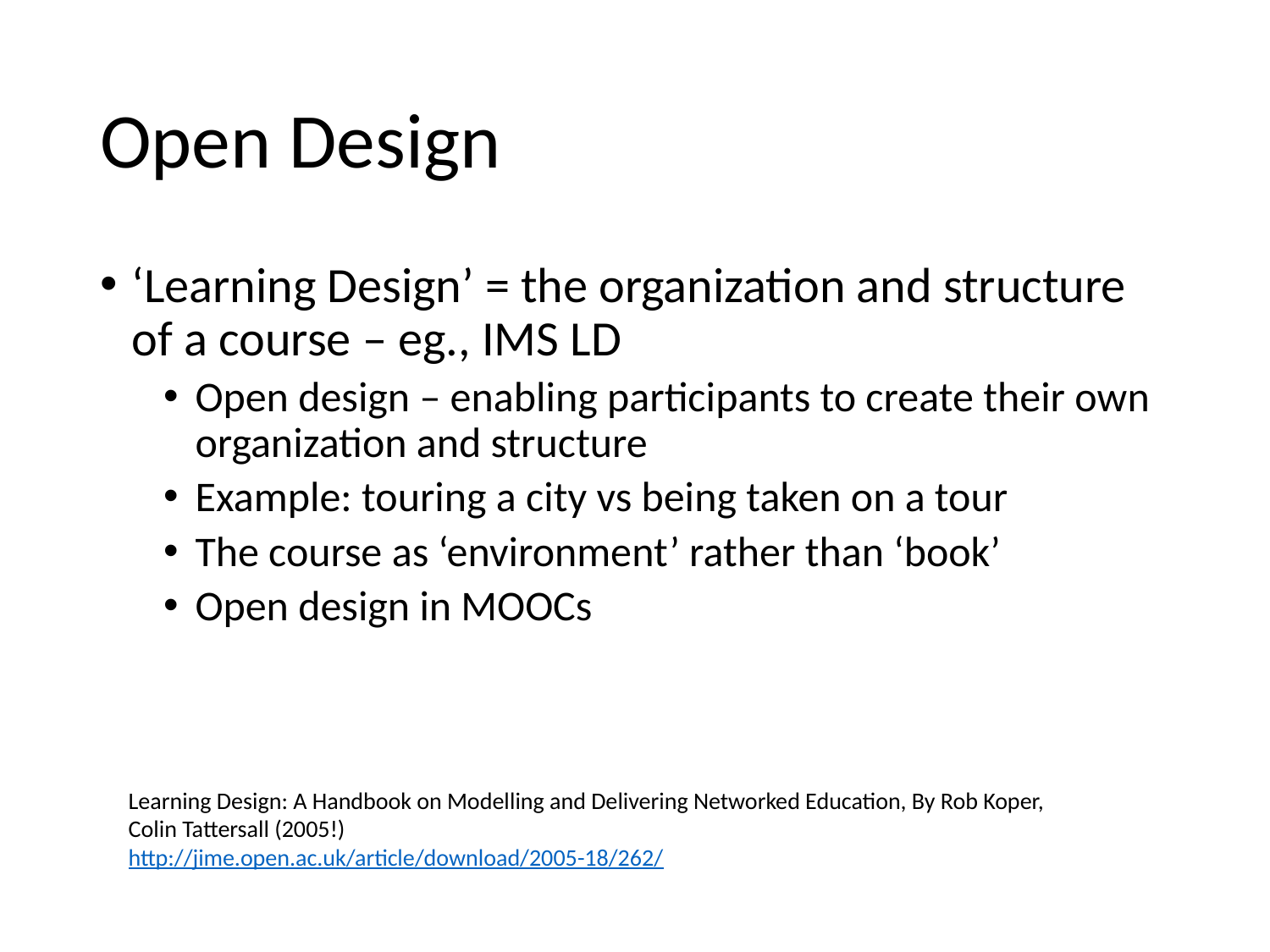

# Open Design
‘Learning Design’ = the organization and structure of a course – eg., IMS LD
Open design – enabling participants to create their own organization and structure
Example: touring a city vs being taken on a tour
The course as ‘environment’ rather than ‘book’
Open design in MOOCs
Learning Design: A Handbook on Modelling and Delivering Networked Education, By Rob Koper, Colin Tattersall (2005!)
http://jime.open.ac.uk/article/download/2005-18/262/